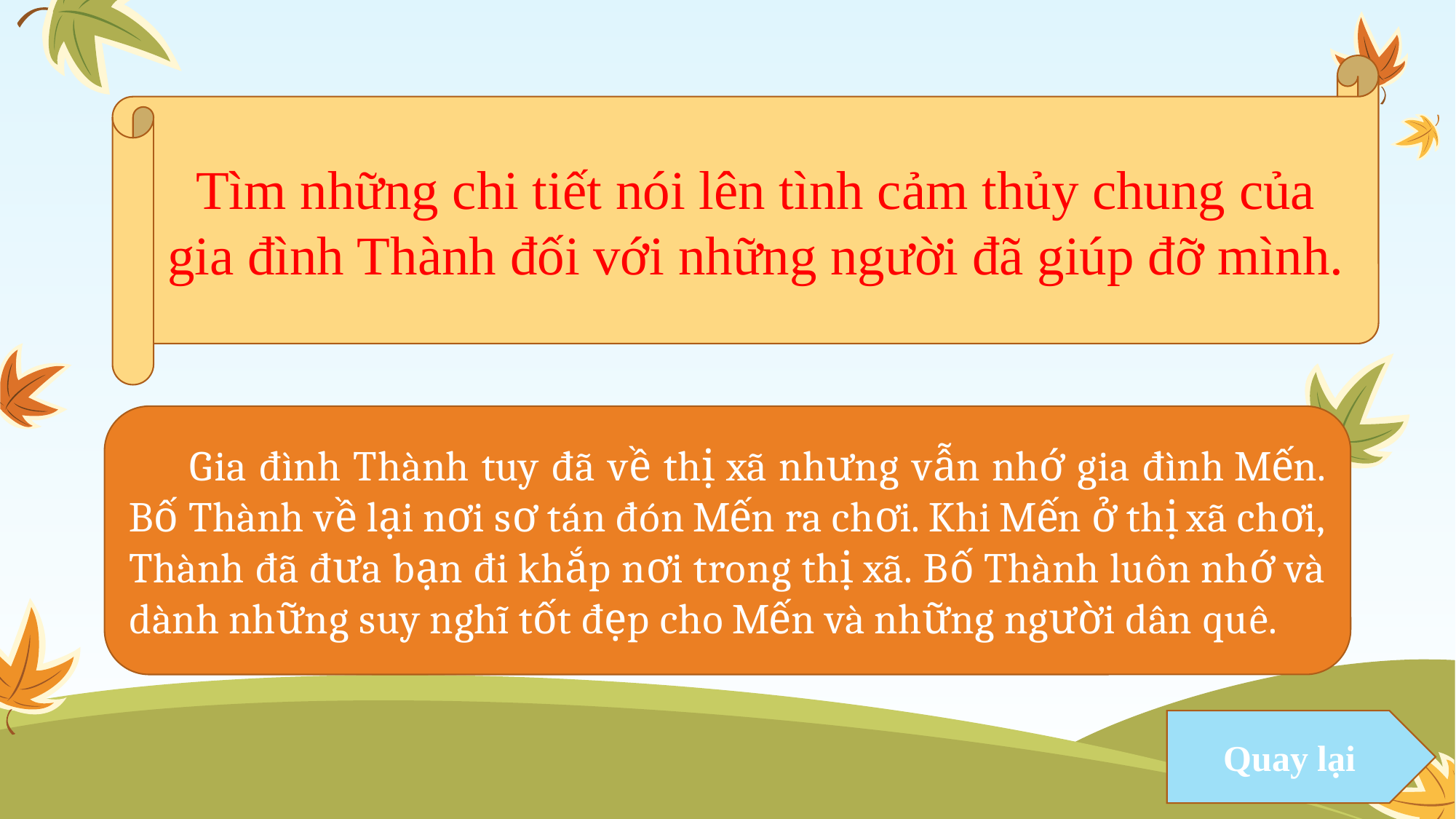

Tìm những chi tiết nói lên tình cảm thủy chung của gia đình Thành đối với những người đã giúp đỡ mình.
     Gia đình Thành tuy đã về thị xã nhưng vẫn nhớ gia đình Mến. Bố Thành về lại nơi sơ tán đón Mến ra chơi. Khi Mến ở thị xã chơi, Thành đã đưa bạn đi khắp nơi trong thị xã. Bố Thành luôn nhớ và dành những suy nghĩ tốt đẹp cho Mến và những người dân quê.
Quay lại